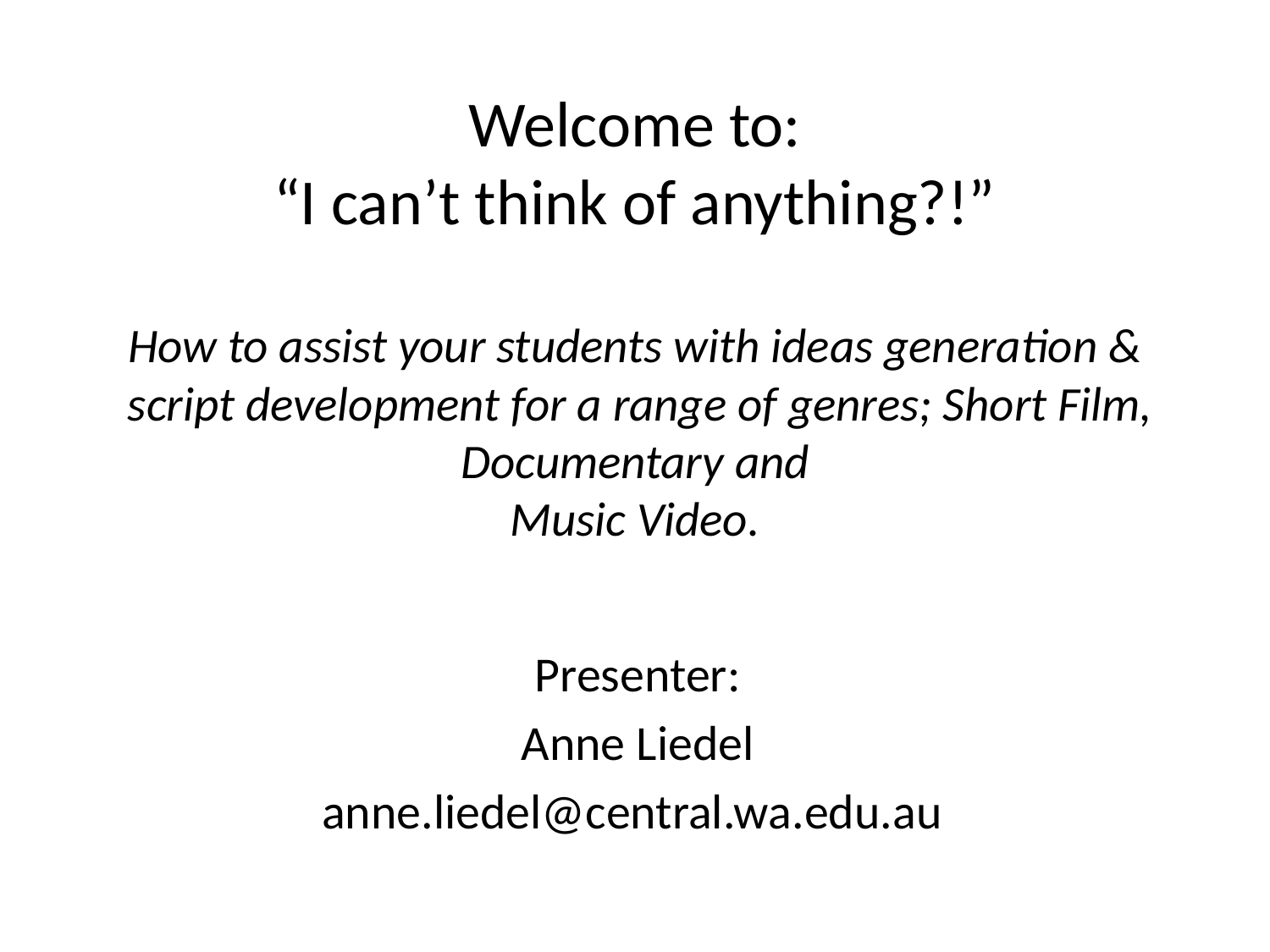

# Welcome to: “I can’t think of anything?!” How to assist your students with ideas generation & script development for a range of genres; Short Film, Documentary and Music Video.
Presenter:
Anne Liedel
anne.liedel@central.wa.edu.au